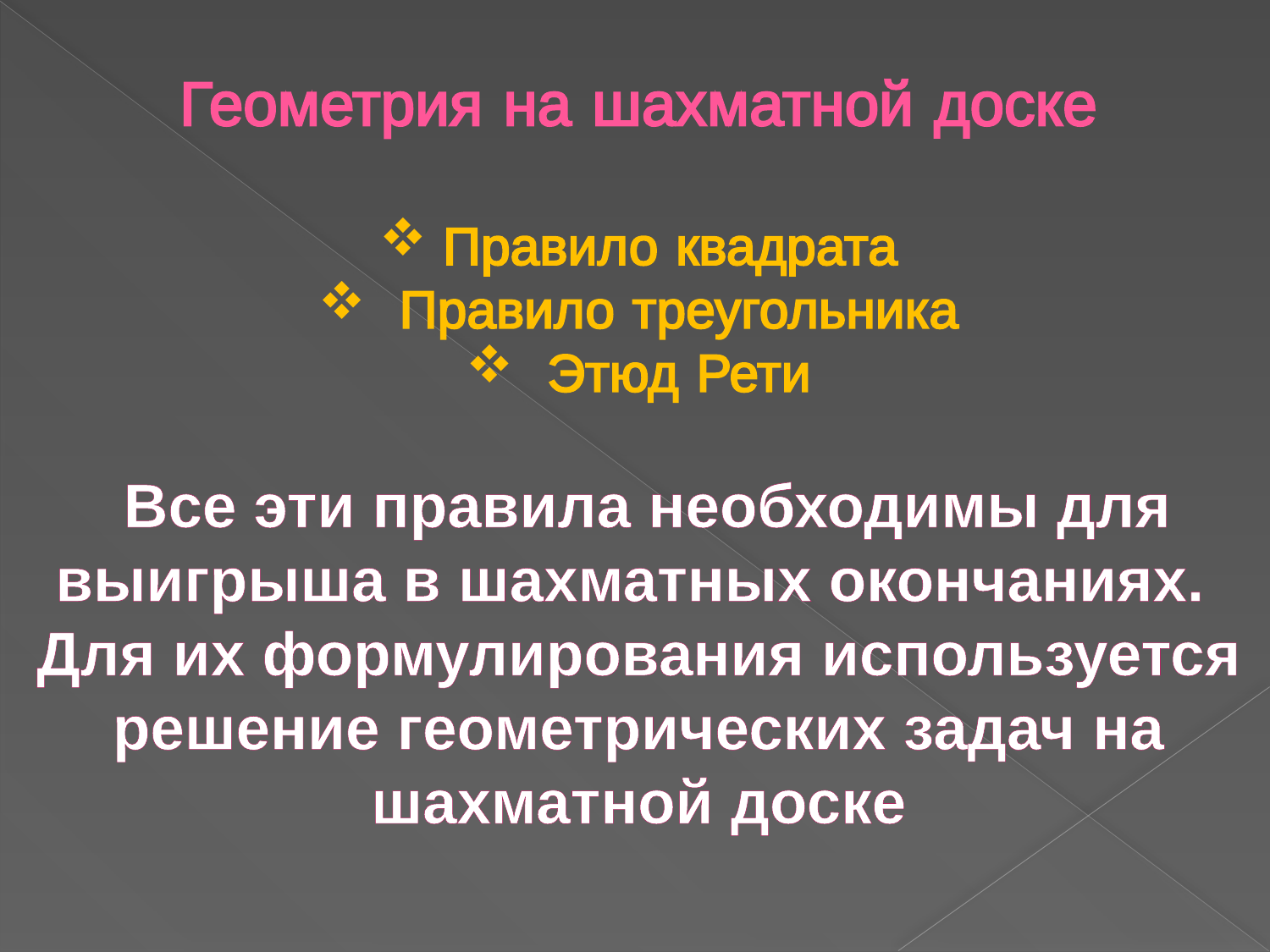

Геометрия на шахматной доске

Правило квадрата
 Правило треугольника
 Этюд Рети

 Все эти правила необходимы для выигрыша в шахматных окончаниях.
Для их формулирования используется решение геометрических задач на шахматной доске